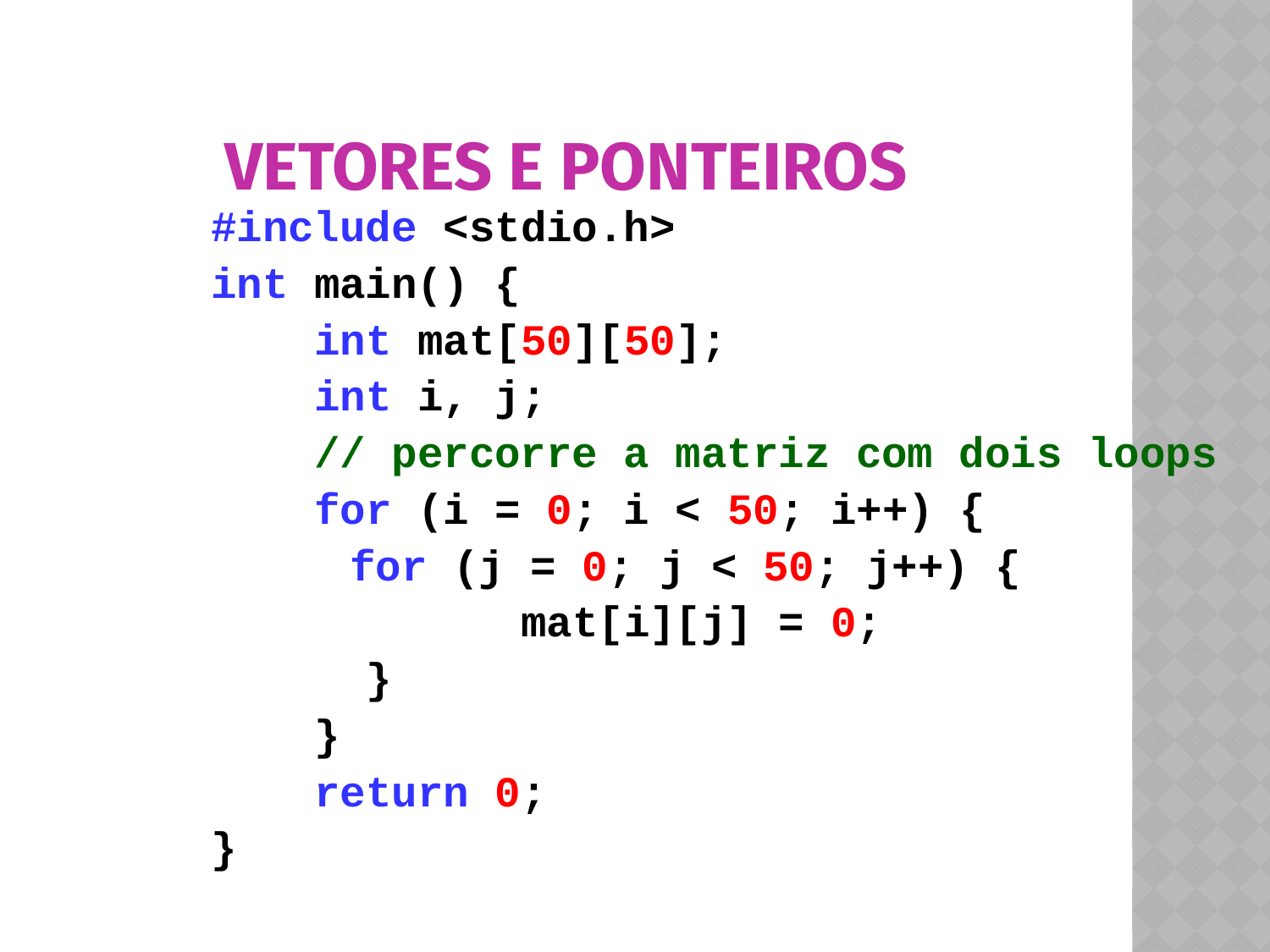

# Vetores e Ponteiros
#include <stdio.h>
int main() {
    int mat[50][50];
    int i, j;
    // percorre a matriz com dois loops
    for (i = 0; i < 50; i++) {
	    for (j = 0; j < 50; j++) {
            mat[i][j] = 0;
      }
    }
    return 0;
}